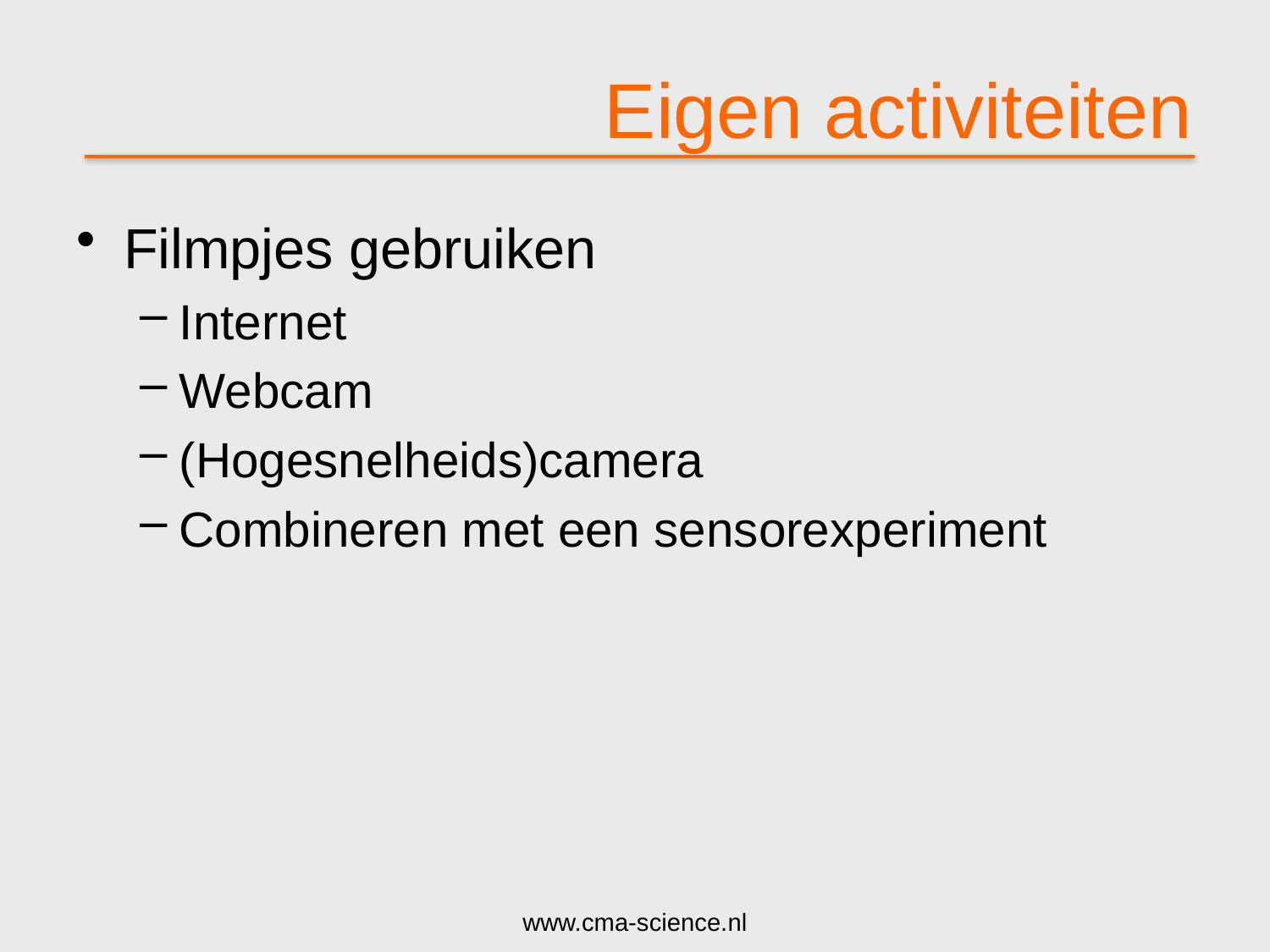

# Eigen activiteiten
Filmpjes gebruiken
Internet
Webcam
(Hogesnelheids)camera
Combineren met een sensorexperiment

www.cma-science.nl